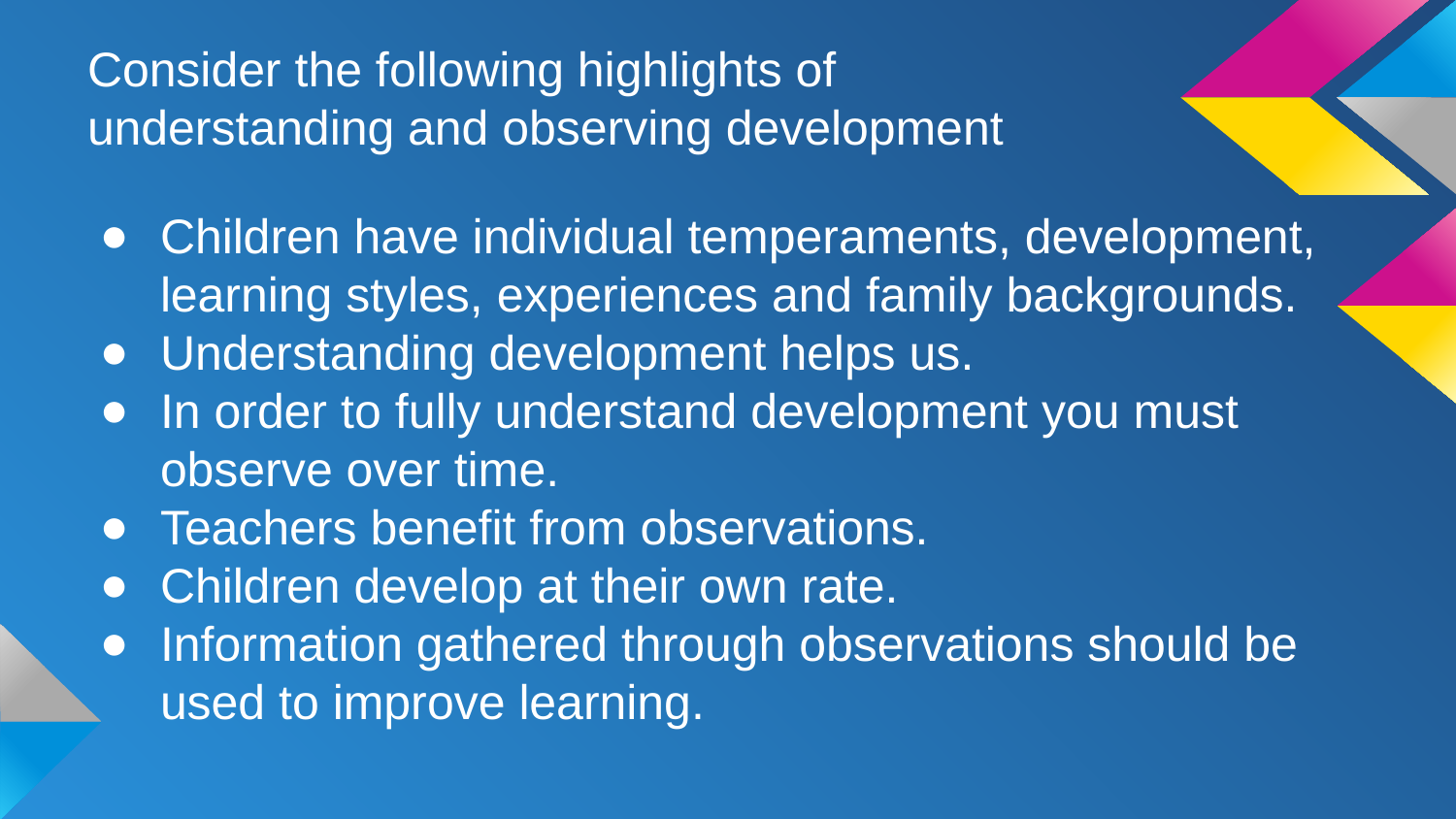

# Consider the following highlights of understanding and observing development
Children have individual temperaments, development, learning styles, experiences and family backgrounds.
Understanding development helps us.
In order to fully understand development you must observe over time.
Teachers benefit from observations.
Children develop at their own rate.
Information gathered through observations should be used to improve learning.